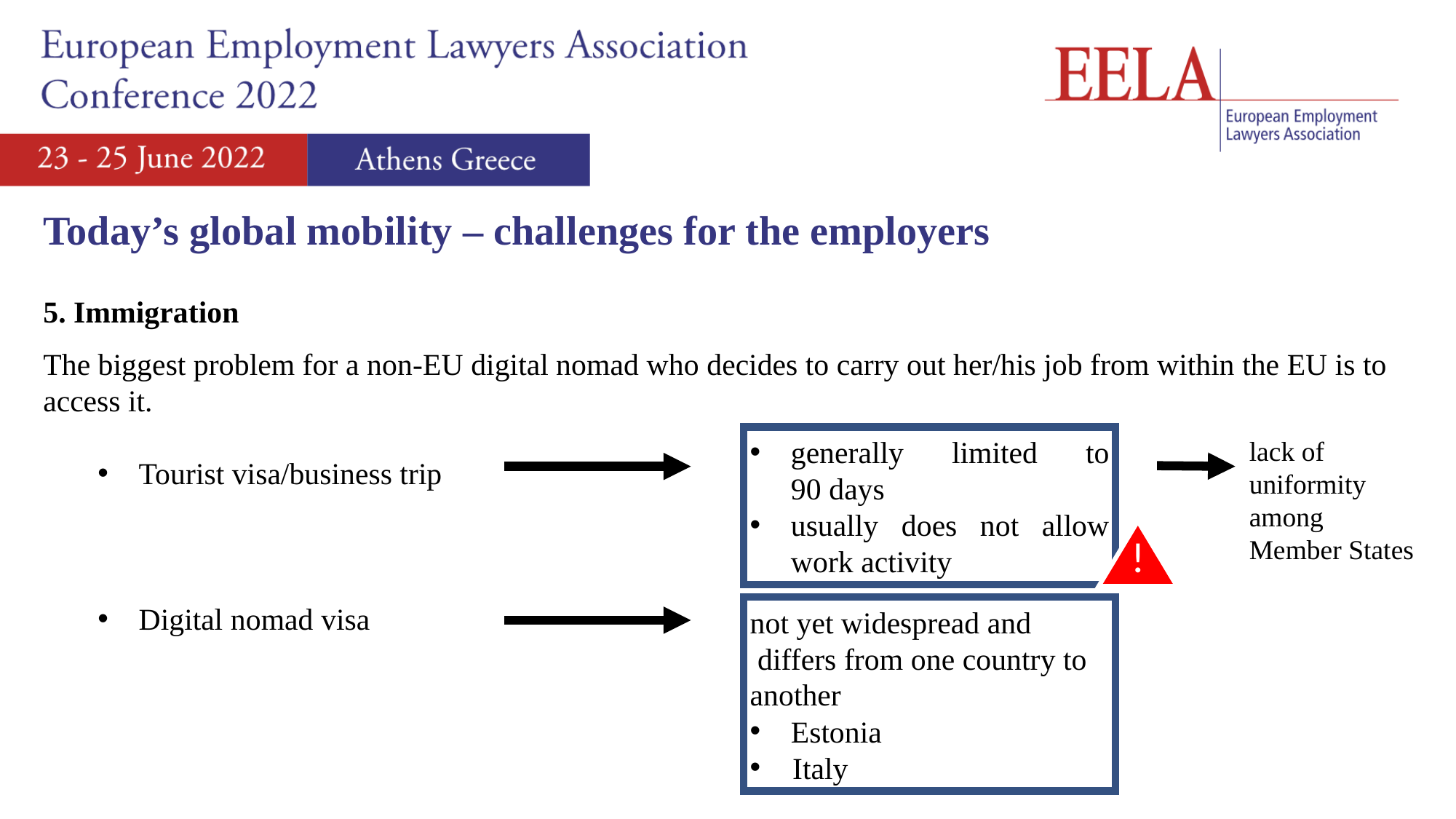

Today’s global mobility – challenges for the employers
5. Immigration
The biggest problem for a non-EU digital nomad who decides to carry out her/his job from within the EU is to access it.

Tourist visa/business trip

Digital nomad visa

generally limited to 90 days
usually does not allow work activity
lack of uniformity among Member States

!
not yet widespread and  differs from one country to another
Estonia
  Italy